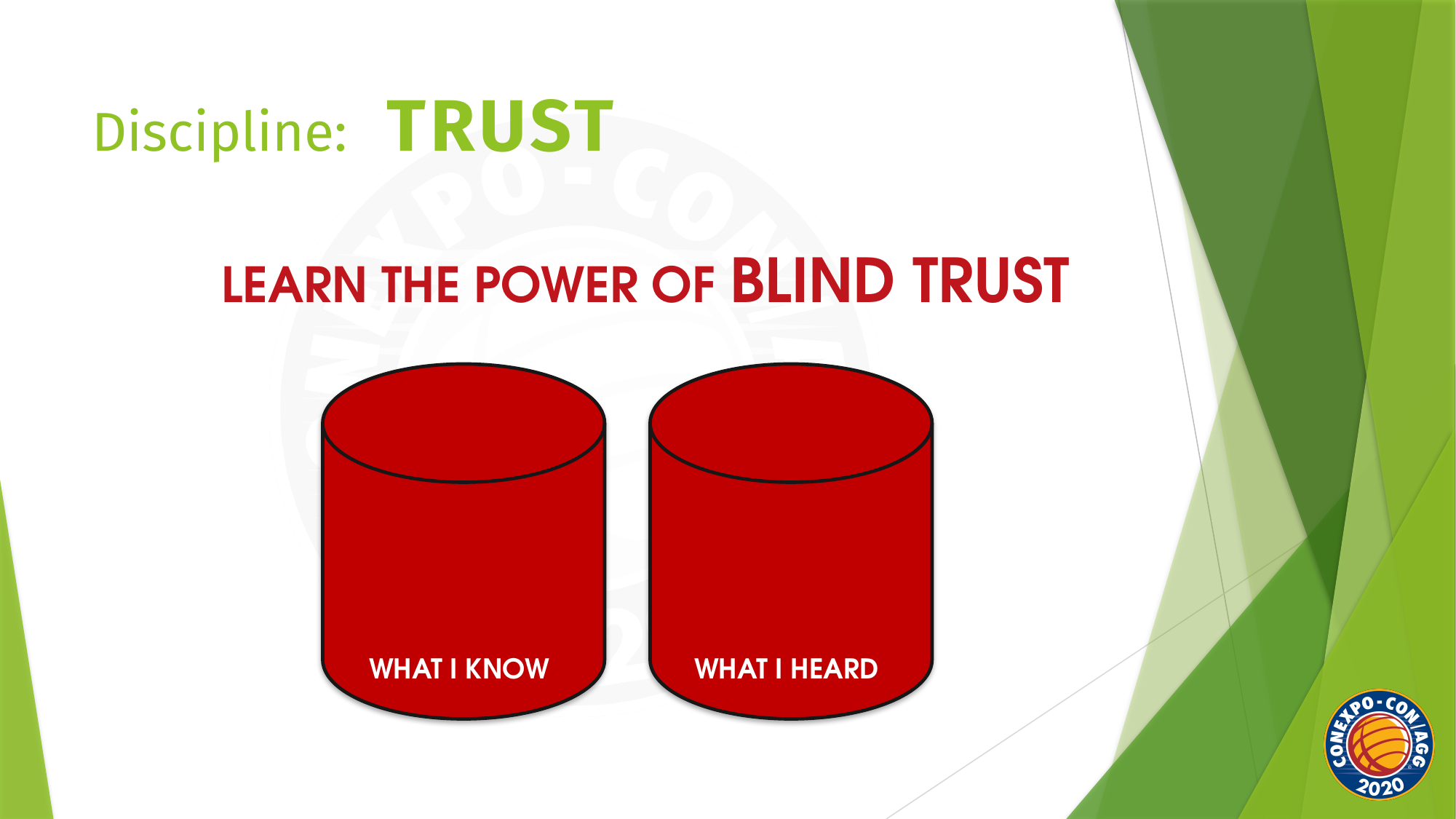

Discipline:  TRUST
LEARN THE POWER OF BLIND TRUST

WHAT I KNOW
WHAT I HEARD